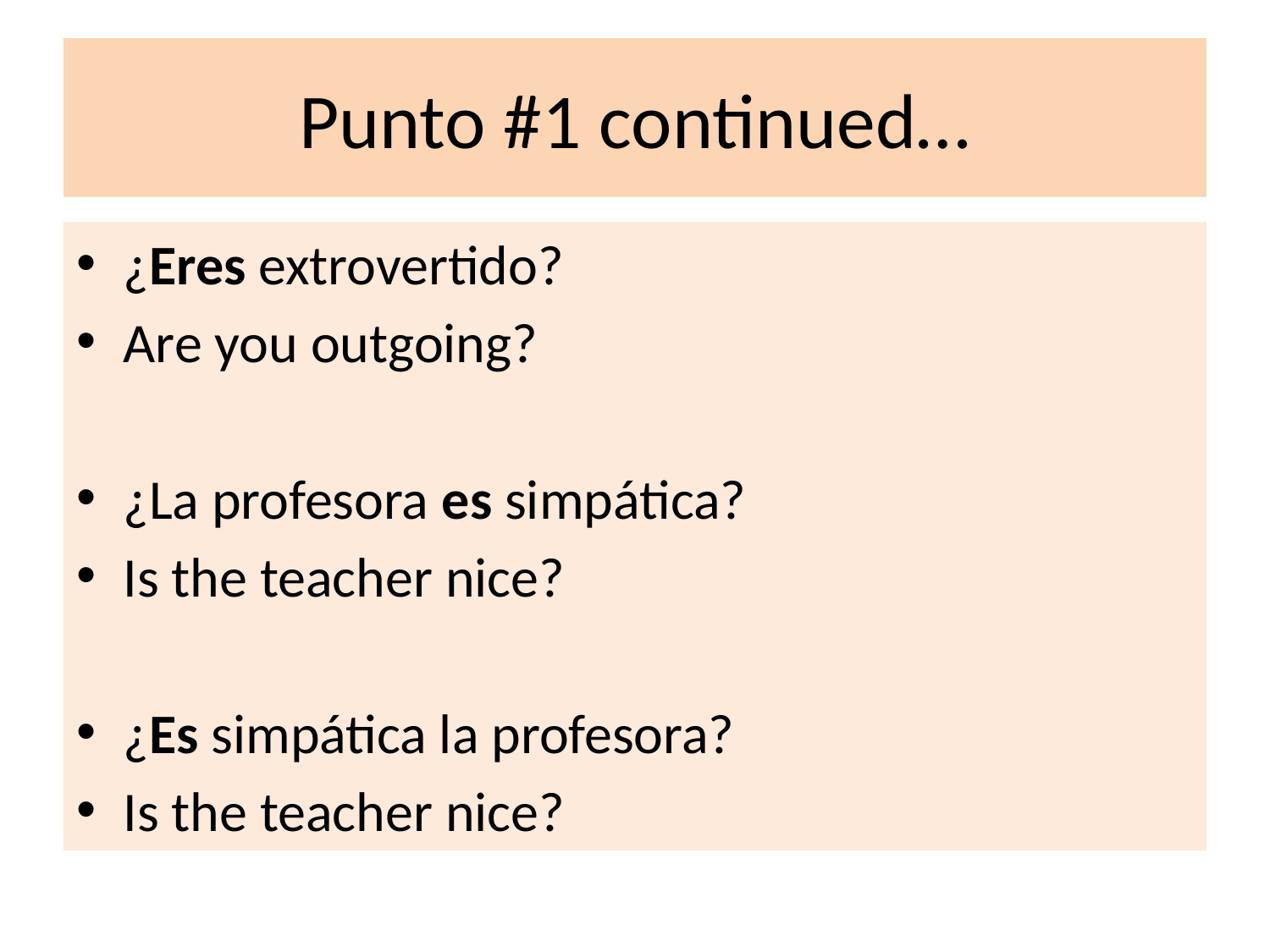

# Punto #1 continued…
¿Eres extrovertido?
Are you outgoing?

¿La profesora es simpática?
Is the teacher nice?

¿Es simpática la profesora?
Is the teacher nice?